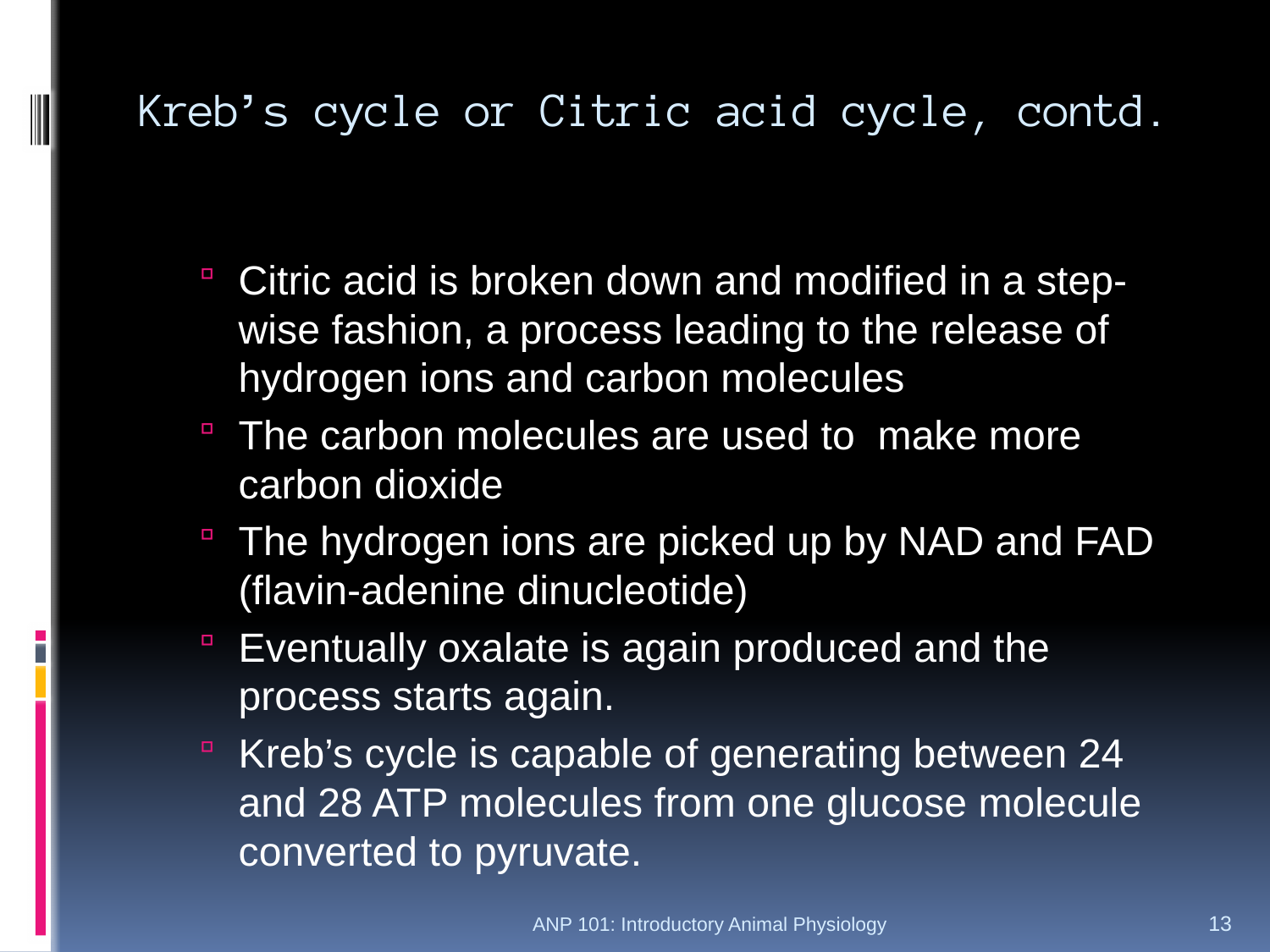

# Kreb’s cycle or Citric acid cycle, contd.
Citric acid is broken down and modified in a step-wise fashion, a process leading to the release of hydrogen ions and carbon molecules
The carbon molecules are used to  make more carbon dioxide
The hydrogen ions are picked up by NAD and FAD (flavin-adenine dinucleotide)
Eventually oxalate is again produced and the process starts again.
Kreb’s cycle is capable of generating between 24 and 28 ATP molecules from one glucose molecule converted to pyruvate.
ANP 101: Introductory Animal Physiology
13